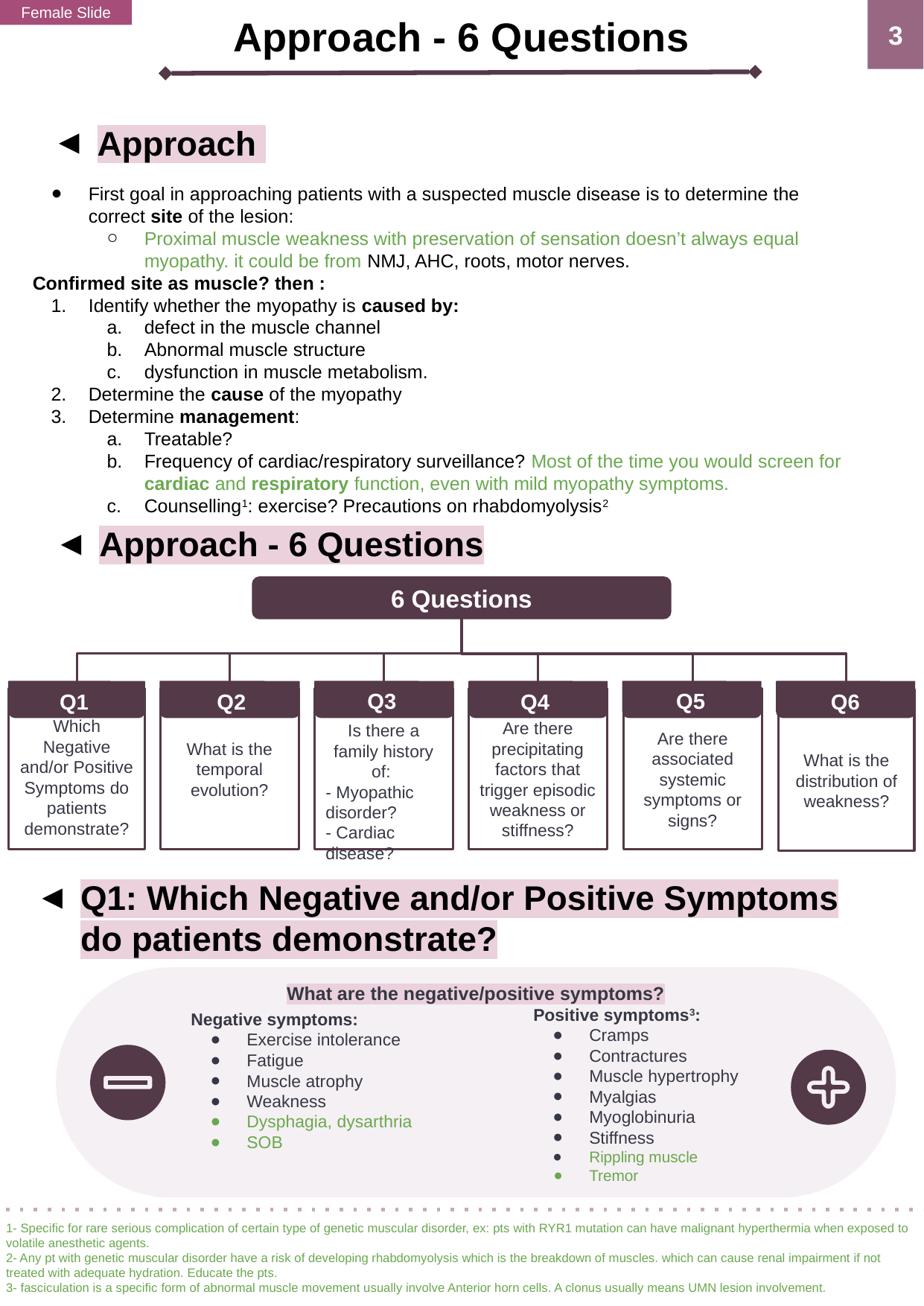

Female Slide
Approach - 6 Questions
3
Approach
First goal in approaching patients with a suspected muscle disease is to determine the correct site of the lesion:
Proximal muscle weakness with preservation of sensation doesn’t always equal myopathy. it could be from NMJ, AHC, roots, motor nerves.
Confirmed site as muscle? then :
Identify whether the myopathy is caused by:
defect in the muscle channel
Abnormal muscle structure
dysfunction in muscle metabolism.
Determine the cause of the myopathy
Determine management:
Treatable?
Frequency of cardiac/respiratory surveillance? Most of the time you would screen for cardiac and respiratory function, even with mild myopathy symptoms.
Counselling1: exercise? Precautions on rhabdomyolysis2
Approach - 6 Questions
6 Questions

Q5
Q3
Q1
Q2
Q4
Q6
What is the temporal evolution?

Is there a family history of:
- Myopathic disorder?
- Cardiac disease?

Are there associated systemic symptoms or signs?
Which Negative and/or Positive Symptoms do patients demonstrate?

Are there precipitating factors that trigger episodic weakness or stiffness?

What is the distribution of weakness?
Q1: Which Negative and/or Positive Symptoms do patients demonstrate?

What are the negative/positive symptoms?
Positive symptoms3:
Cramps
Contractures
Muscle hypertrophy
Myalgias
Myoglobinuria
Stiffness
Rippling muscle
Tremor
Negative symptoms:
Exercise intolerance
Fatigue
Muscle atrophy
Weakness
Dysphagia, dysarthria
SOB

1- Specific for rare serious complication of certain type of genetic muscular disorder, ex: pts with RYR1 mutation can have malignant hyperthermia when exposed to volatile anesthetic agents.
2- Any pt with genetic muscular disorder have a risk of developing rhabdomyolysis which is the breakdown of muscles. which can cause renal impairment if not treated with adequate hydration. Educate the pts.
3- fasciculation is a specific form of abnormal muscle movement usually involve Anterior horn cells. A clonus usually means UMN lesion involvement.